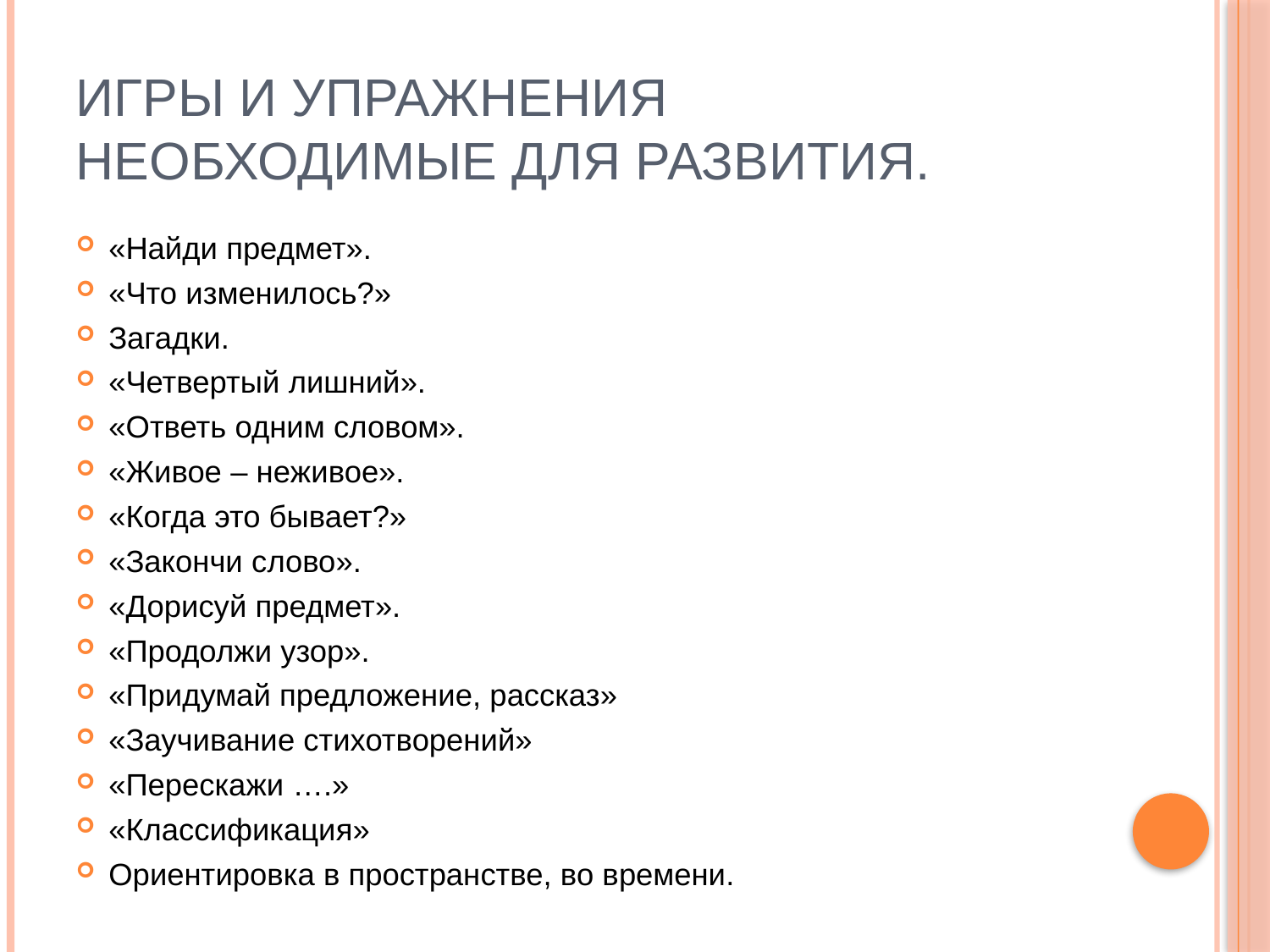

# Игры и упражнения необходимые для развития.
«Найди предмет».
«Что изменилось?»
Загадки.
«Четвертый лишний».
«Ответь одним словом».
«Живое – неживое».
«Когда это бывает?»
«Закончи слово».
«Дорисуй предмет».
«Продолжи узор».
«Придумай предложение, рассказ»
«Заучивание стихотворений»
«Перескажи ….»
«Классификация»
Ориентировка в пространстве, во времени.